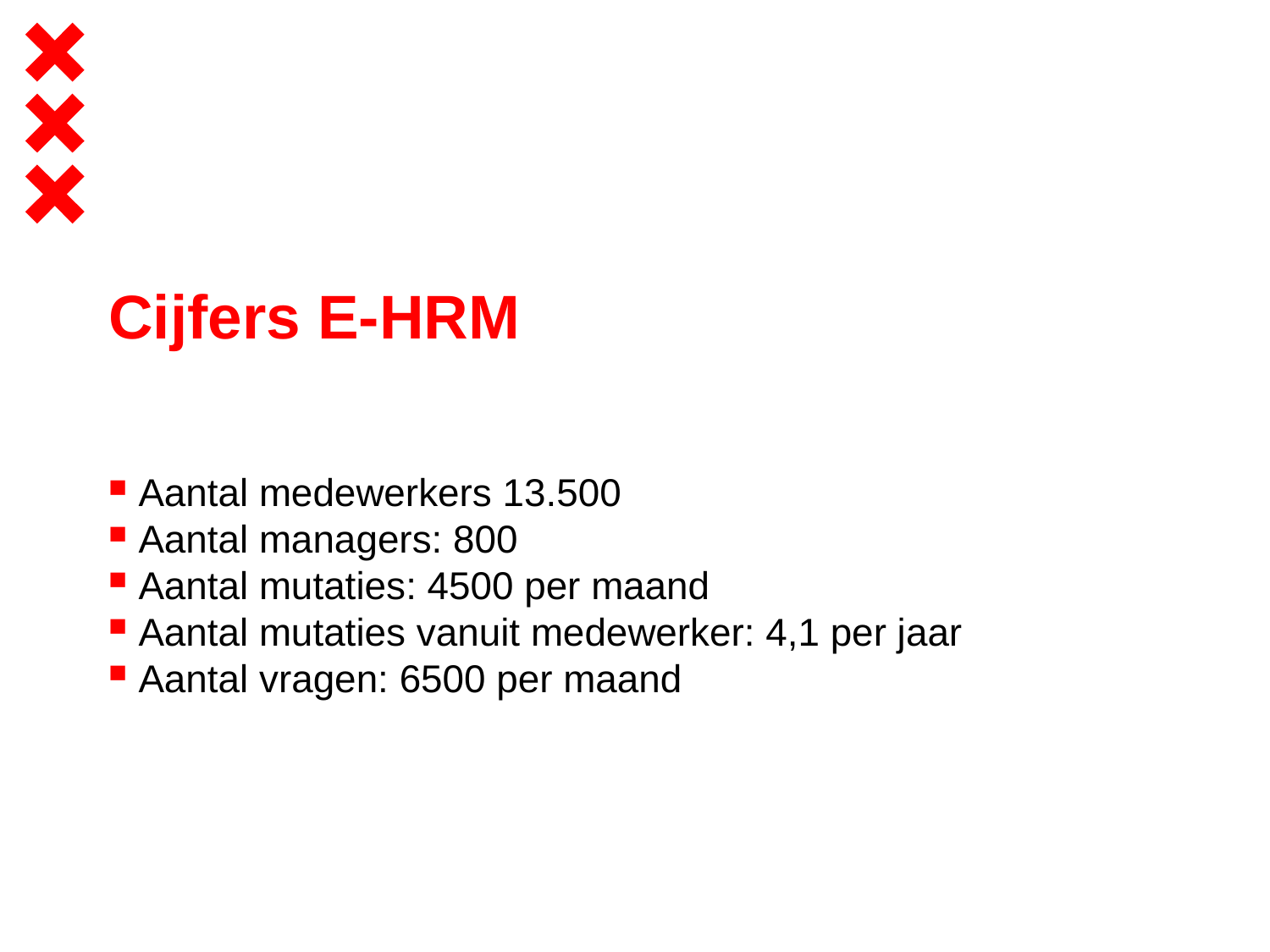

# Cijfers E-HRM
Aantal medewerkers 13.500
Aantal managers: 800
Aantal mutaties: 4500 per maand
Aantal mutaties vanuit medewerker: 4,1 per jaar
Aantal vragen: 6500 per maand